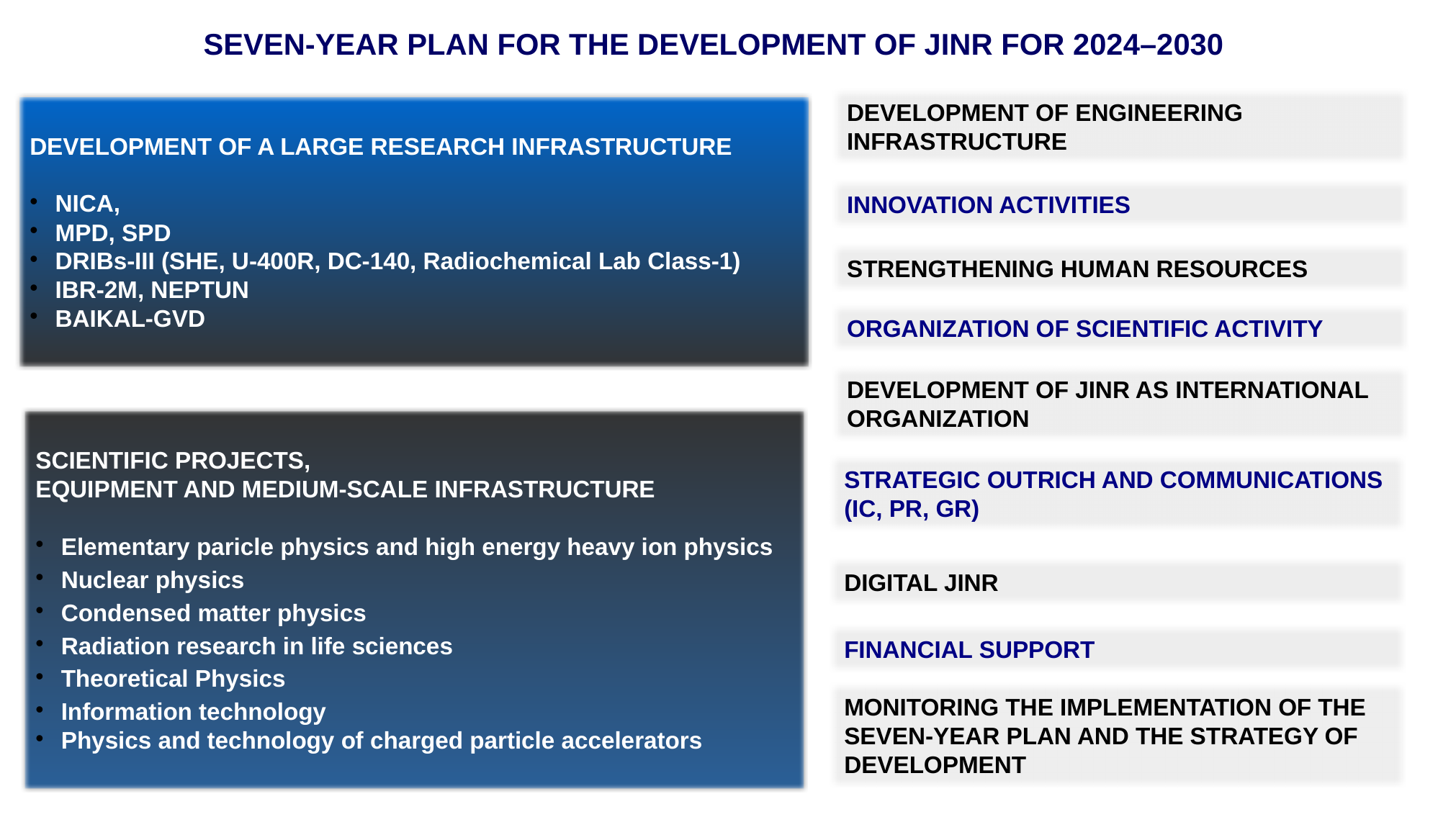

SEVEN-YEAR PLAN FOR THE DEVELOPMENT OF JINR FOR 2024–2030
DEVELOPMENT OF ENGINEERING INFRASTRUCTURE

DEVELOPMENT OF A LARGE RESEARCH INFRASTRUCTURE

NICA,
MPD, SPD
DRIBs-III (SHE, U-400R, DC-140, Radiochemical Lab Class-1)
IBR-2M, NEPTUN
BAIKAL-GVD

INNOVATION ACTIVITIES
STRENGTHENING HUMAN RESOURCES
ORGANIZATION OF SCIENTIFIC ACTIVITY
DEVELOPMENT OF JINR AS INTERNATIONAL ORGANIZATION

SCIENTIFIC PROJECTS,
EQUIPMENT AND MEDIUM-SCALE INFRASTRUCTURE

Elementary paricle physics and high energy heavy ion physics
Nuclear physics
Condensed matter physics
Radiation research in life sciences
Theoretical Physics
Information technology
Physics and technology of charged particle accelerators

STRATEGIC OUTRICH AND COMMUNICATIONS (IC, PR, GR)
DIGITAL JINR
FINANCIAL SUPPORT
MONITORING THE IMPLEMENTATION OF THE
SEVEN-YEAR PLAN AND THE STRATEGY OF DEVELOPMENT